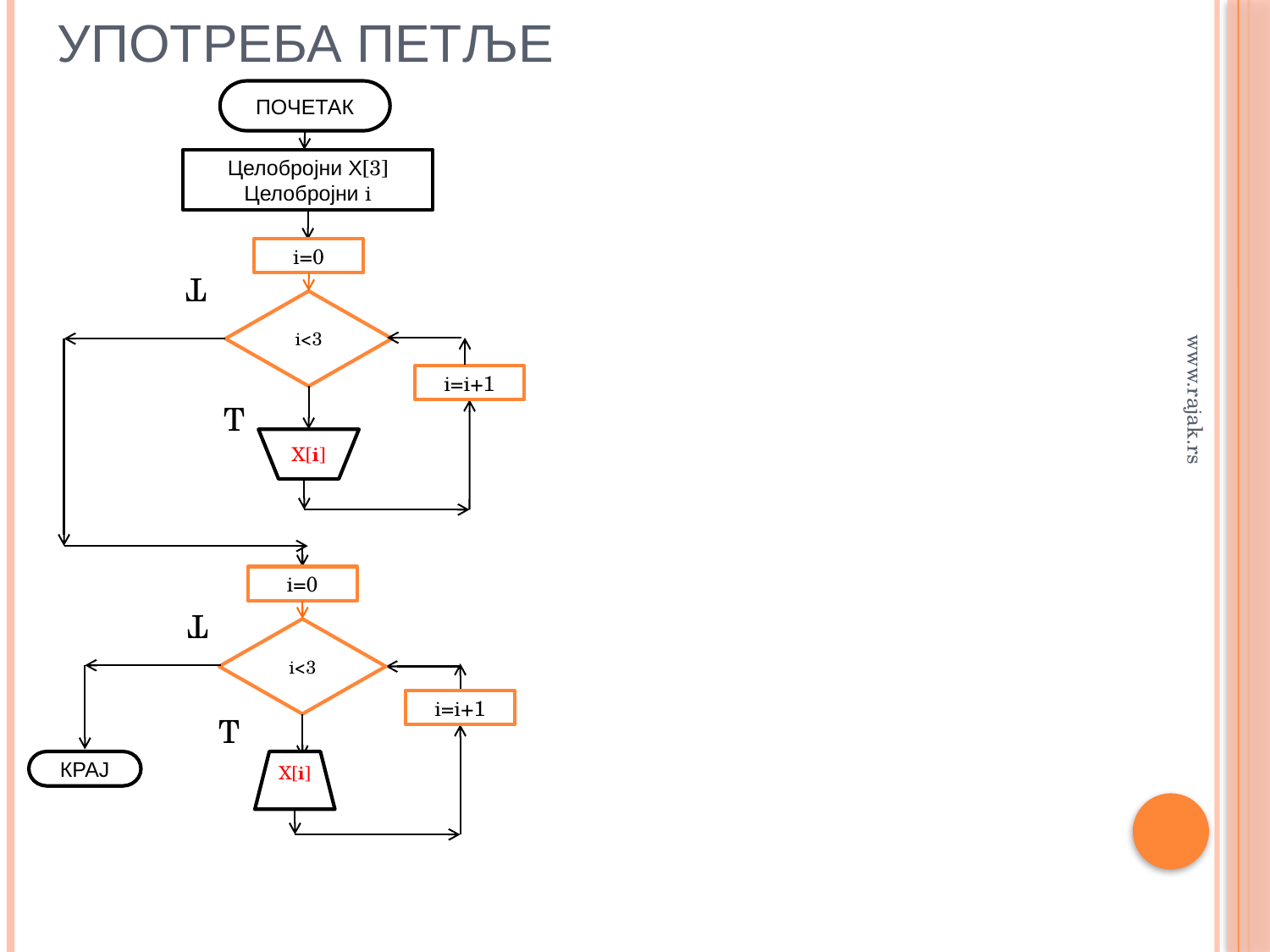

# употреба петље
ПОЧЕТАК
Целобројни Х[3]
Целобројни i
i=0
T
i<3
i=i+1
T
X[i]
www.rajak.rs
i=0
T
i<3
i=i+1
T
КРАЈ
X[i]